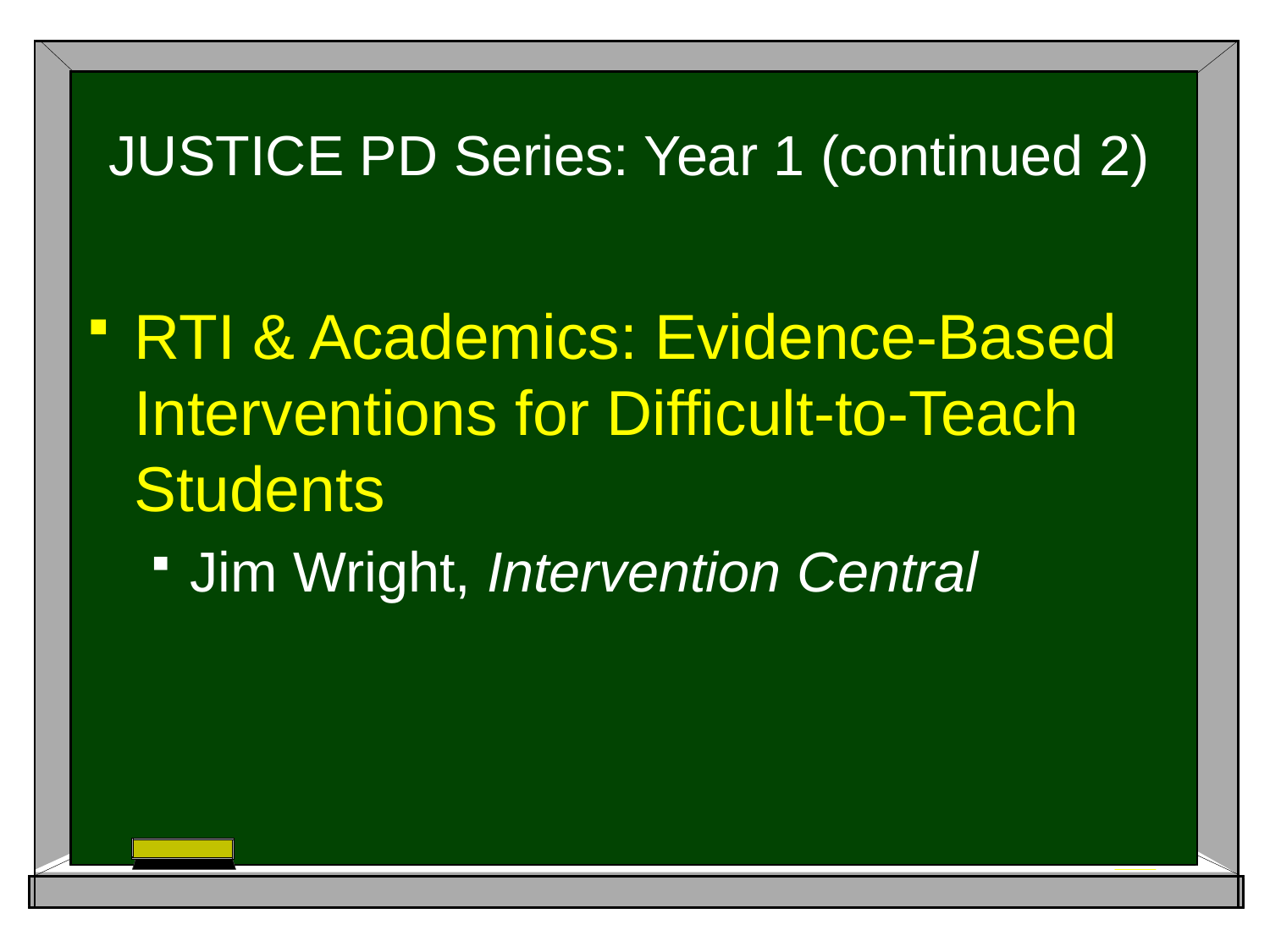

# JUSTICE PD Series: Year 1 (continued 2)
RTI & Academics: Evidence-Based Interventions for Difficult-to-Teach Students
Jim Wright, Intervention Central